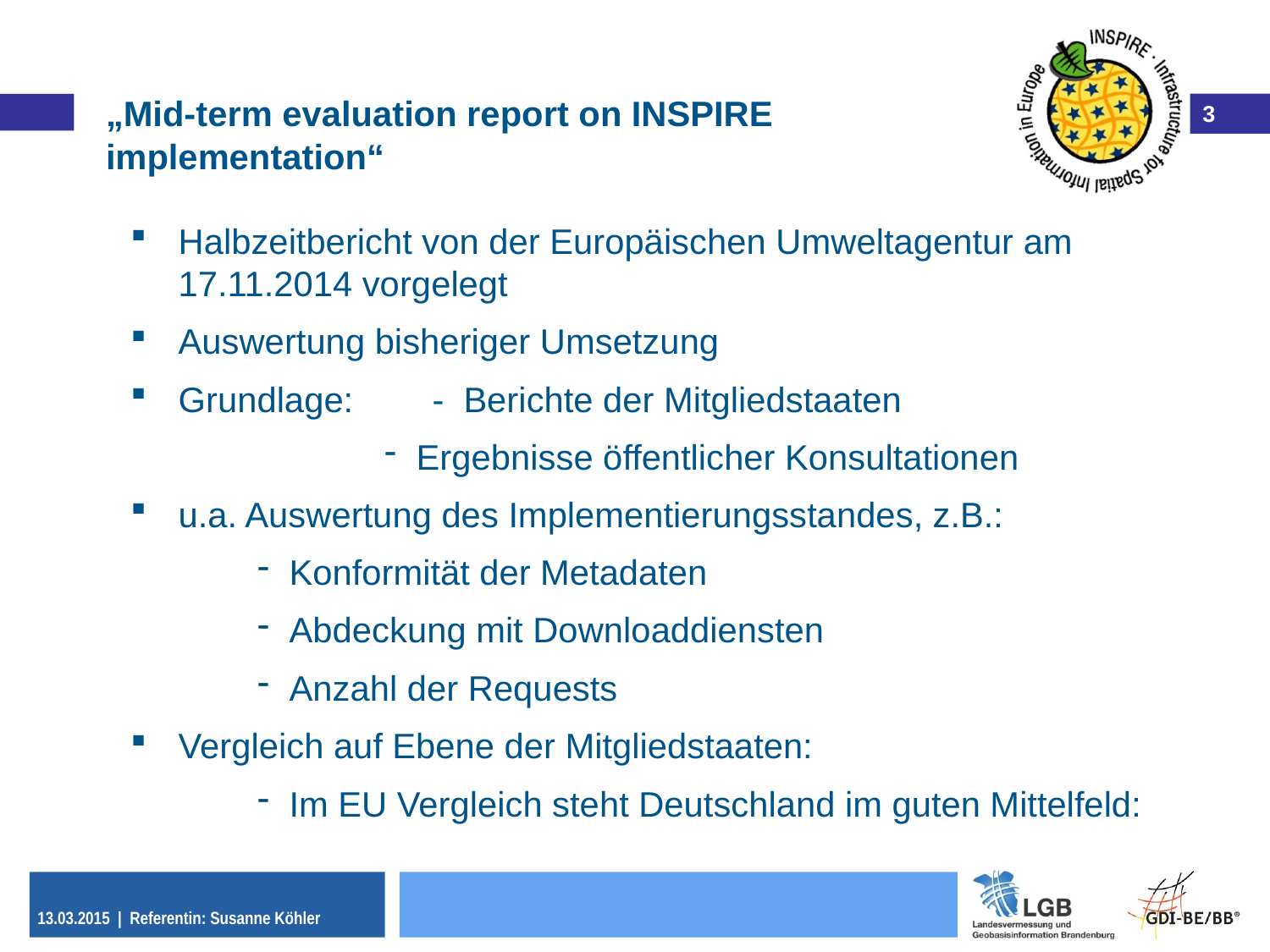

# „Mid-term evaluation report on INSPIRE implementation“
Halbzeitbericht von der Europäischen Umweltagentur am 17.11.2014 vorgelegt
Auswertung bisheriger Umsetzung
Grundlage: 	-  Berichte der Mitgliedstaaten
Ergebnisse öffentlicher Konsultationen
u.a. Auswertung des Implementierungsstandes, z.B.:
Konformität der Metadaten
Abdeckung mit Downloaddiensten
Anzahl der Requests
Vergleich auf Ebene der Mitgliedstaaten:
Im EU Vergleich steht Deutschland im guten Mittelfeld: